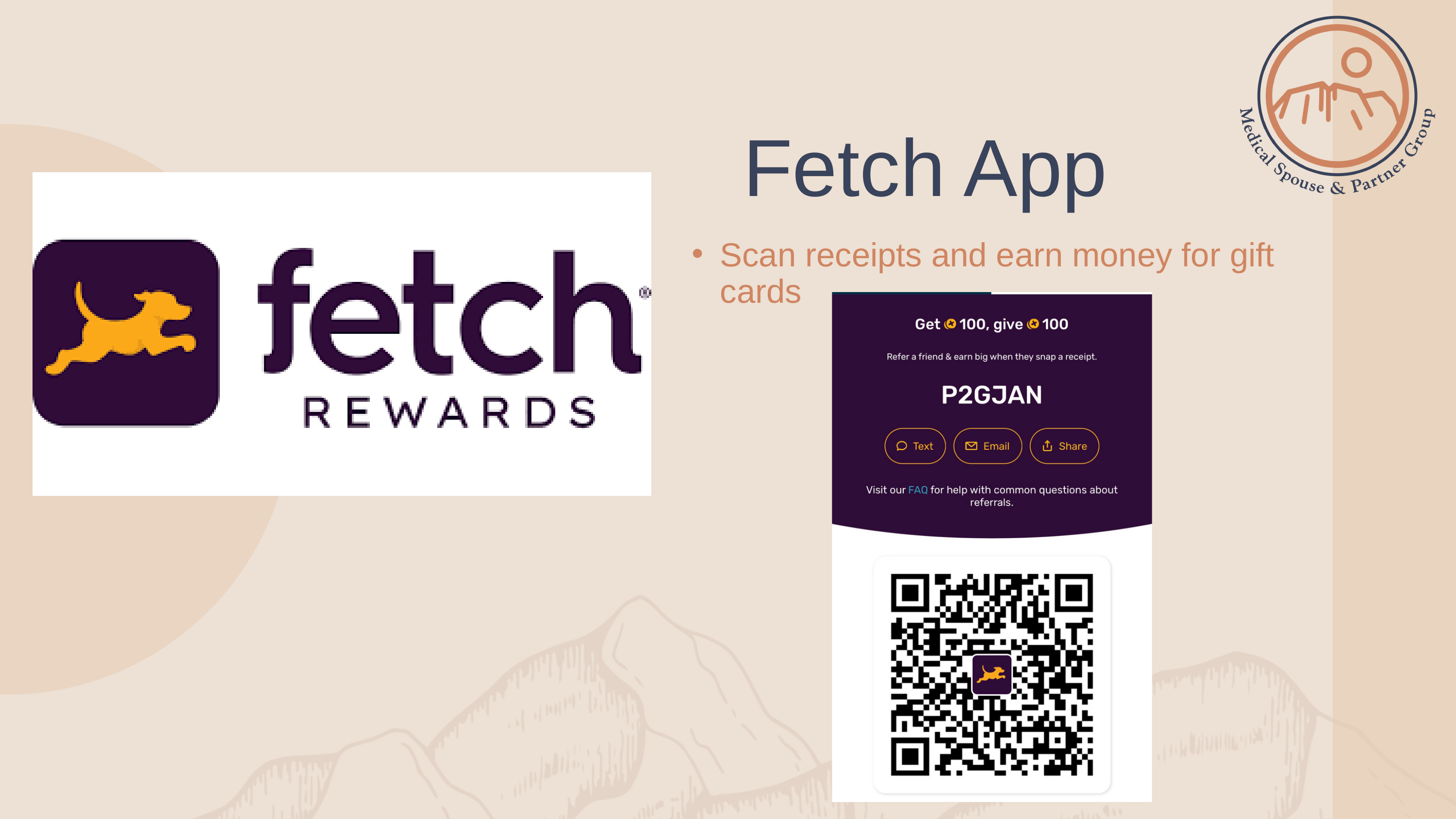

Fetch App

Scan receipts and earn money for gift cards